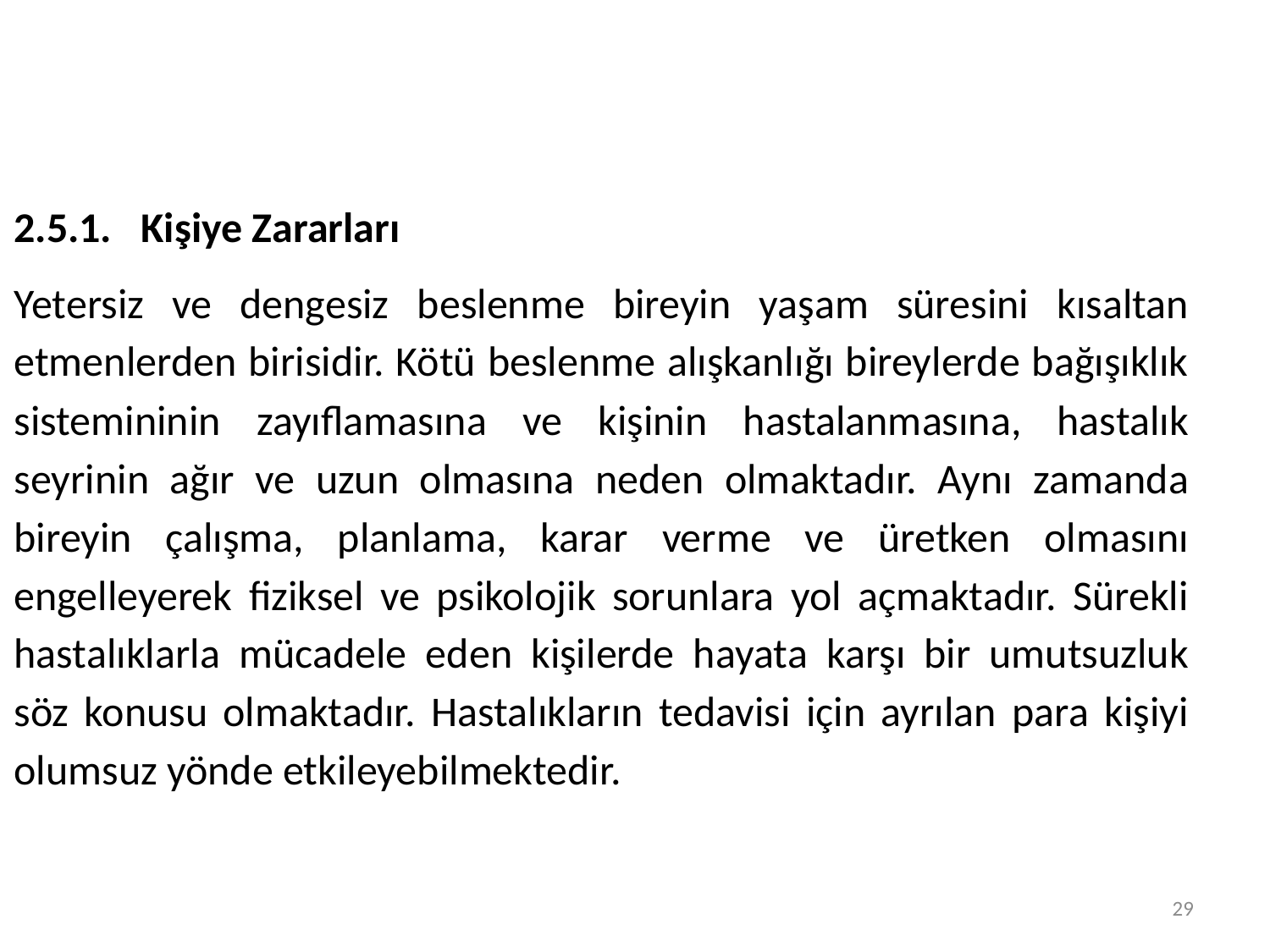

2.5.1.	Kişiye Zararları
Yetersiz ve dengesiz beslenme bireyin yaşam süresini kısaltan etmenlerden birisidir. Kötü beslenme alışkanlığı bireylerde bağışıklık sistemininin zayıflamasına ve kişinin hastalanmasına, hastalık seyrinin ağır ve uzun olmasına neden olmaktadır. Aynı zamanda bireyin çalışma, planlama, karar verme ve üretken olmasını engelleyerek fiziksel ve psikolojik sorunlara yol açmaktadır. Sürekli hastalıklarla mücadele eden kişilerde hayata karşı bir umutsuzluk söz konusu olmaktadır. Hastalıkların tedavisi için ayrılan para kişiyi olumsuz yönde etkileyebilmektedir.
29